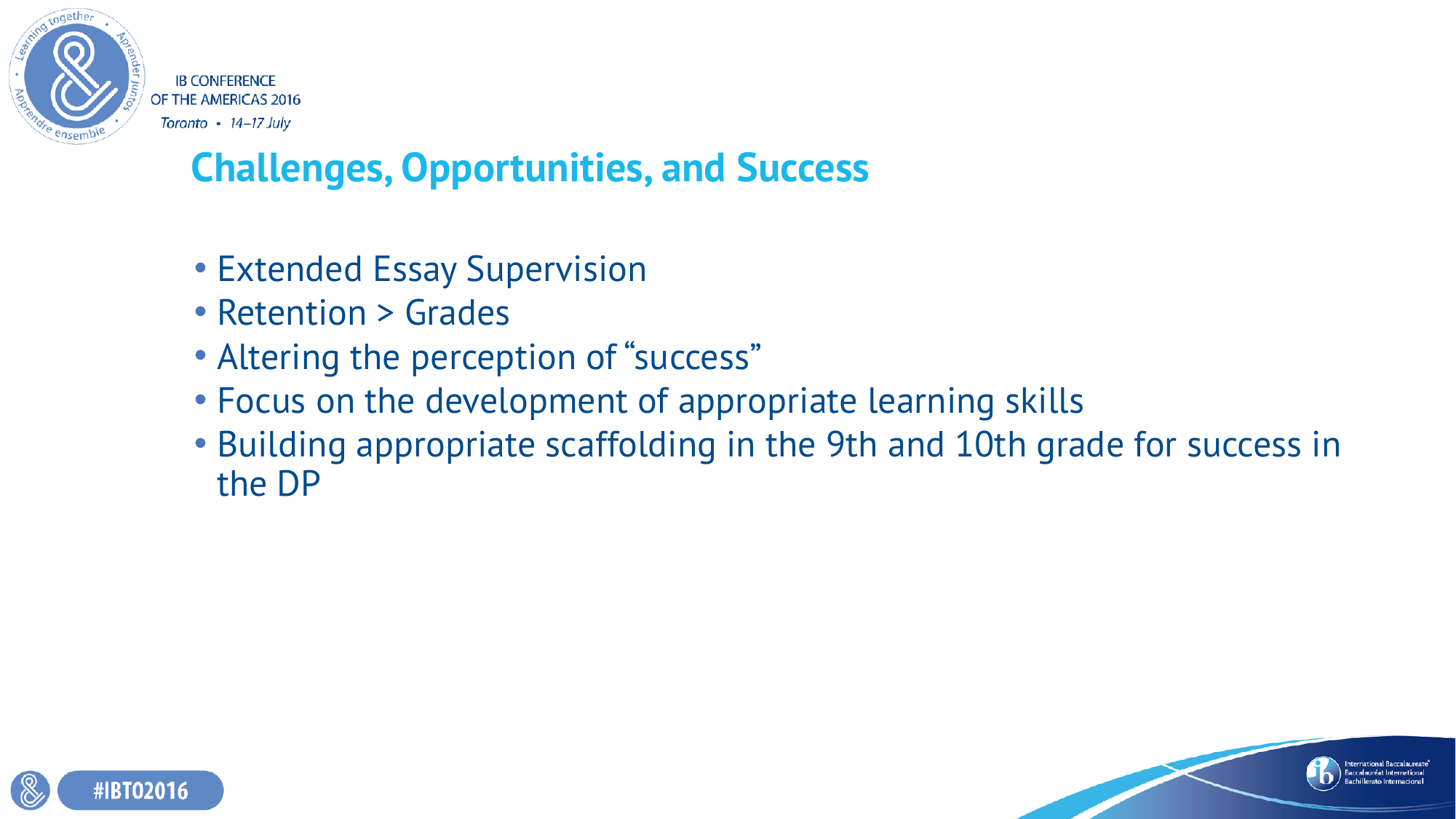

# Challenges, Opportunities, and Success
Extended Essay Supervision
Retention > Grades
Altering the perception of “success”
Focus on the development of appropriate learning skills
Building appropriate scaffolding in the 9th and 10th grade for success in the DP